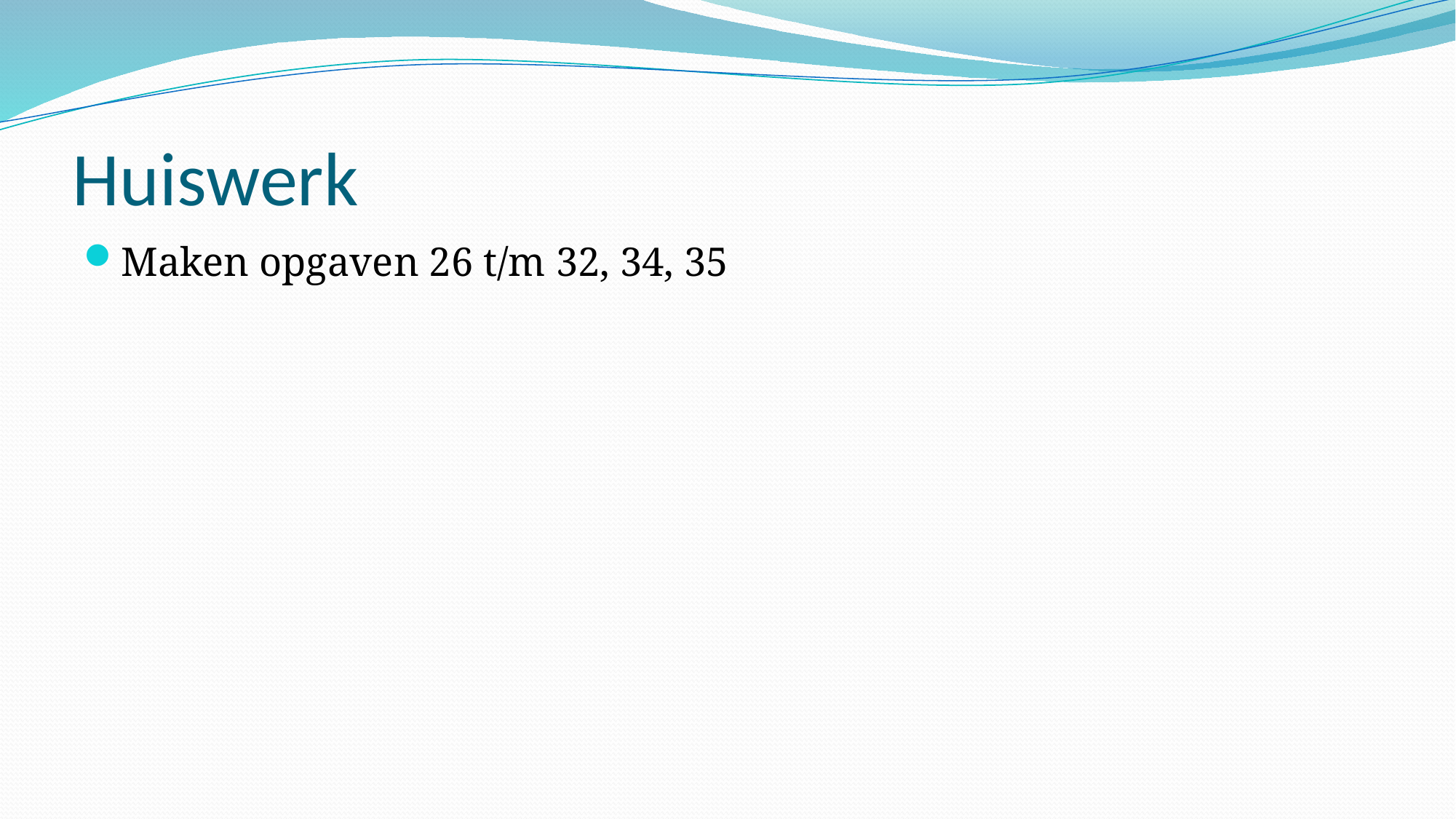

# Huiswerk
Maken opgaven 26 t/m 32, 34, 35